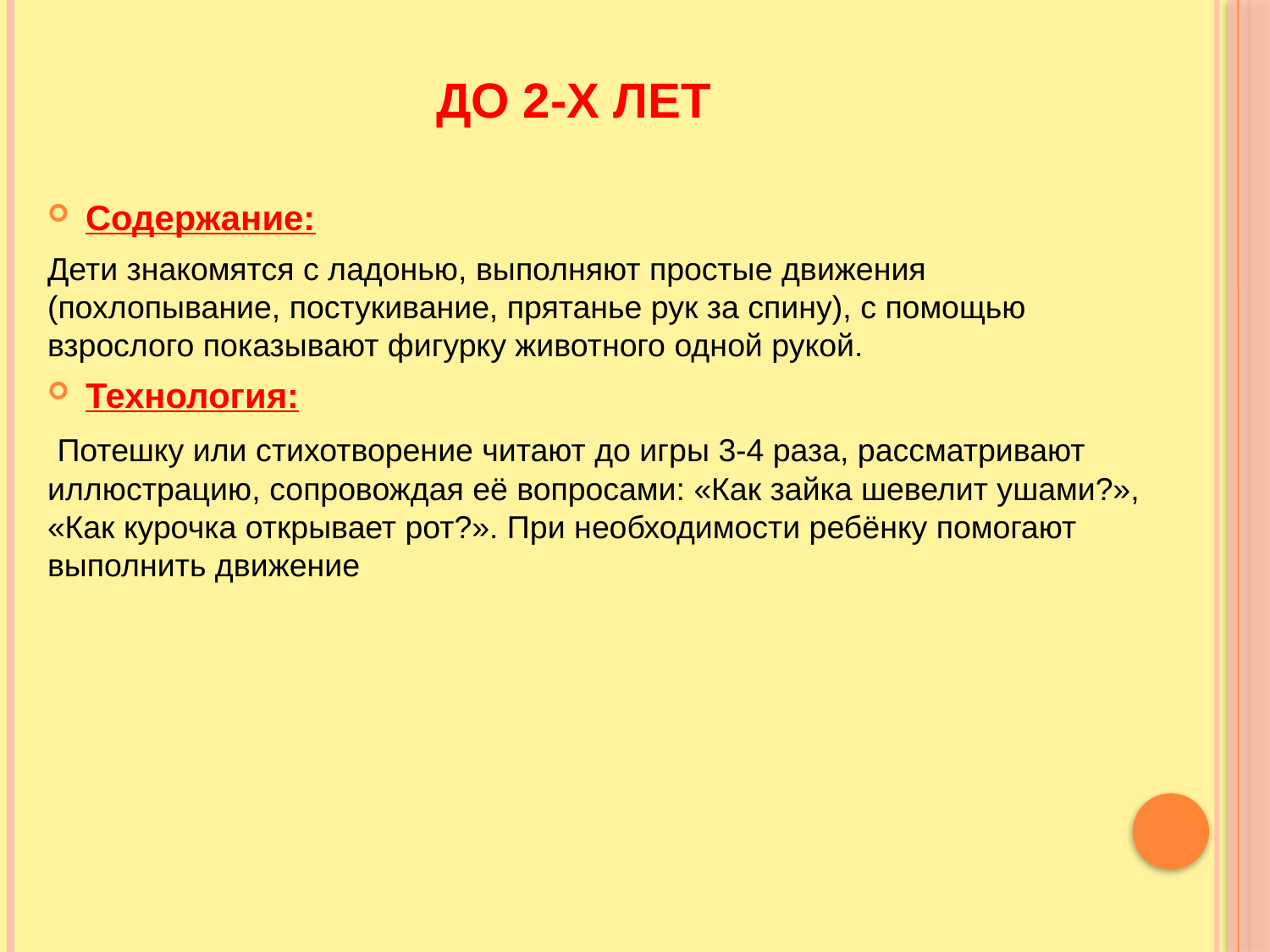

# До 2-х лет

Содержание:
Дети знакомятся с ладонью, выполняют простые движения (похлопывание, постукивание, прятанье рук за спину), с помощью взрослого показывают фигурку животного одной рукой.
Технология:
 Потешку или стихотворение читают до игры 3-4 раза, рассматривают иллюстрацию, сопровождая её вопросами: «Как зайка шевелит ушами?», «Как курочка открывает рот?». При необходимости ребёнку помогают выполнить движение